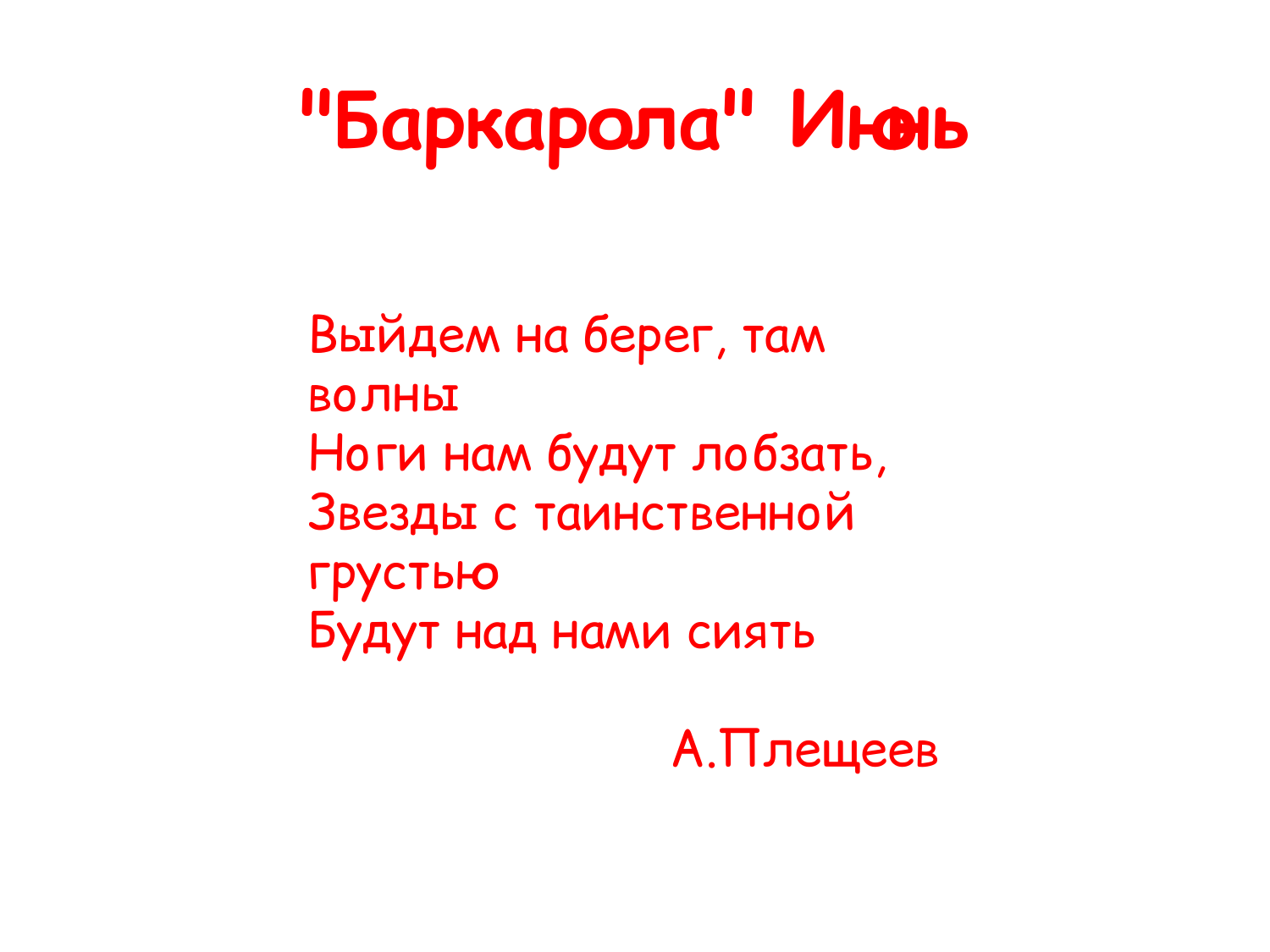

# "Баркарола" Июнь
Выйдем на берег, там волны
Ноги нам будут лобзать,
Звезды с таинственной грустью
Будут над нами сиять

А.Плещеев